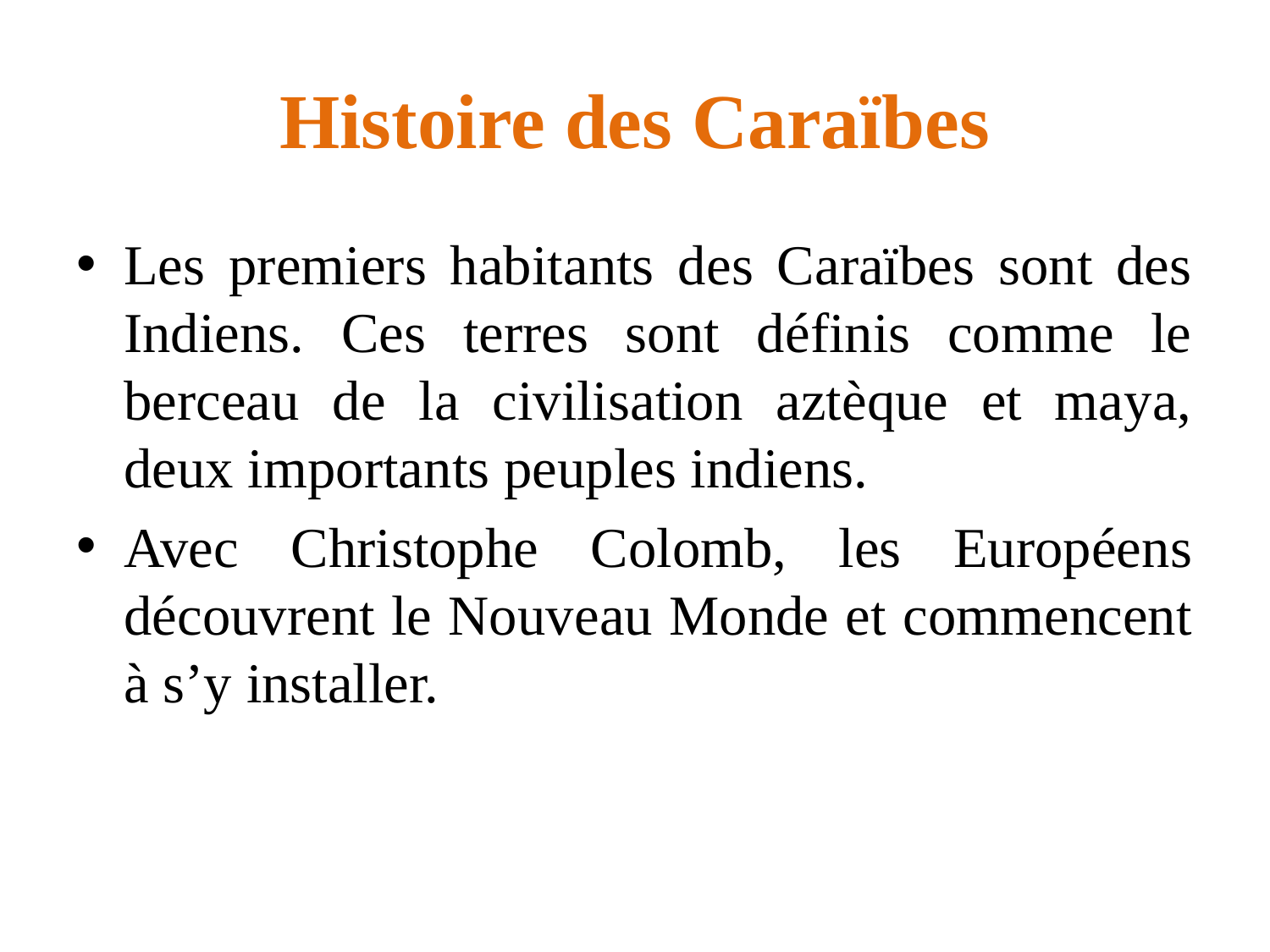

# Histoire des Caraïbes
Les premiers habitants des Caraïbes sont des Indiens. Ces terres sont définis comme le berceau de la civilisation aztèque et maya, deux importants peuples indiens.
Avec Christophe Colomb, les Européens découvrent le Nouveau Monde et commencent à s’y installer.